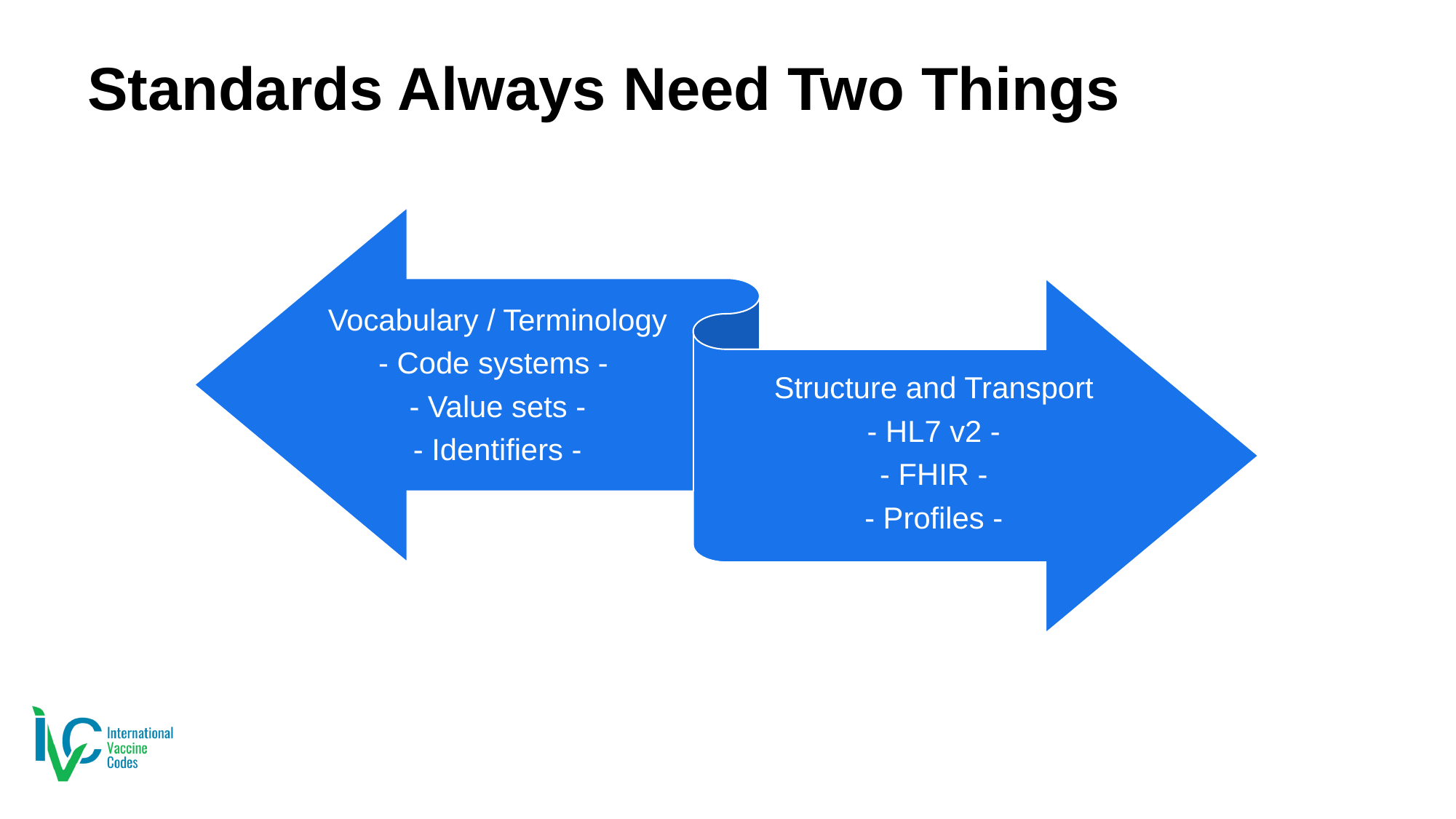

# Standards Always Need Two Things
Vocabulary / Terminology
- Code systems -
- Value sets -
- Identifiers -
Structure and Transport
- HL7 v2 -
- FHIR -
- Profiles -